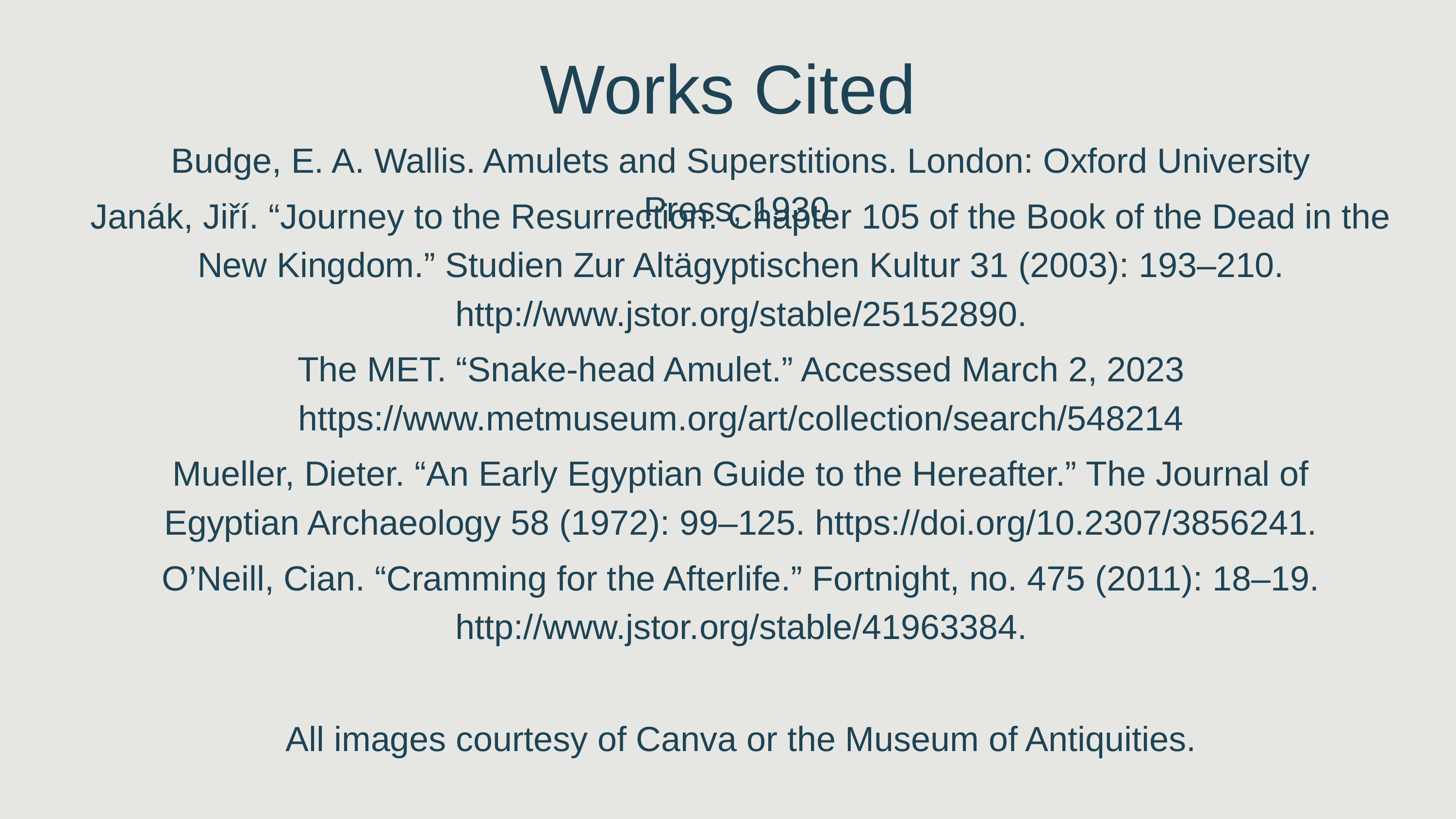

Works Cited
Budge, E. A. Wallis. Amulets and Superstitions. London: Oxford University Press, 1930.
Janák, Jiří. “Journey to the Resurrection. Chapter 105 of the Book of the Dead in the New Kingdom.” Studien Zur Altägyptischen Kultur 31 (2003): 193–210. http://www.jstor.org/stable/25152890.
The MET. “Snake-head Amulet.” Accessed March 2, 2023 https://www.metmuseum.org/art/collection/search/548214
Mueller, Dieter. “An Early Egyptian Guide to the Hereafter.” The Journal of Egyptian Archaeology 58 (1972): 99–125. https://doi.org/10.2307/3856241.
O’Neill, Cian. “Cramming for the Afterlife.” Fortnight, no. 475 (2011): 18–19. http://www.jstor.org/stable/41963384.
All images courtesy of Canva or the Museum of Antiquities.